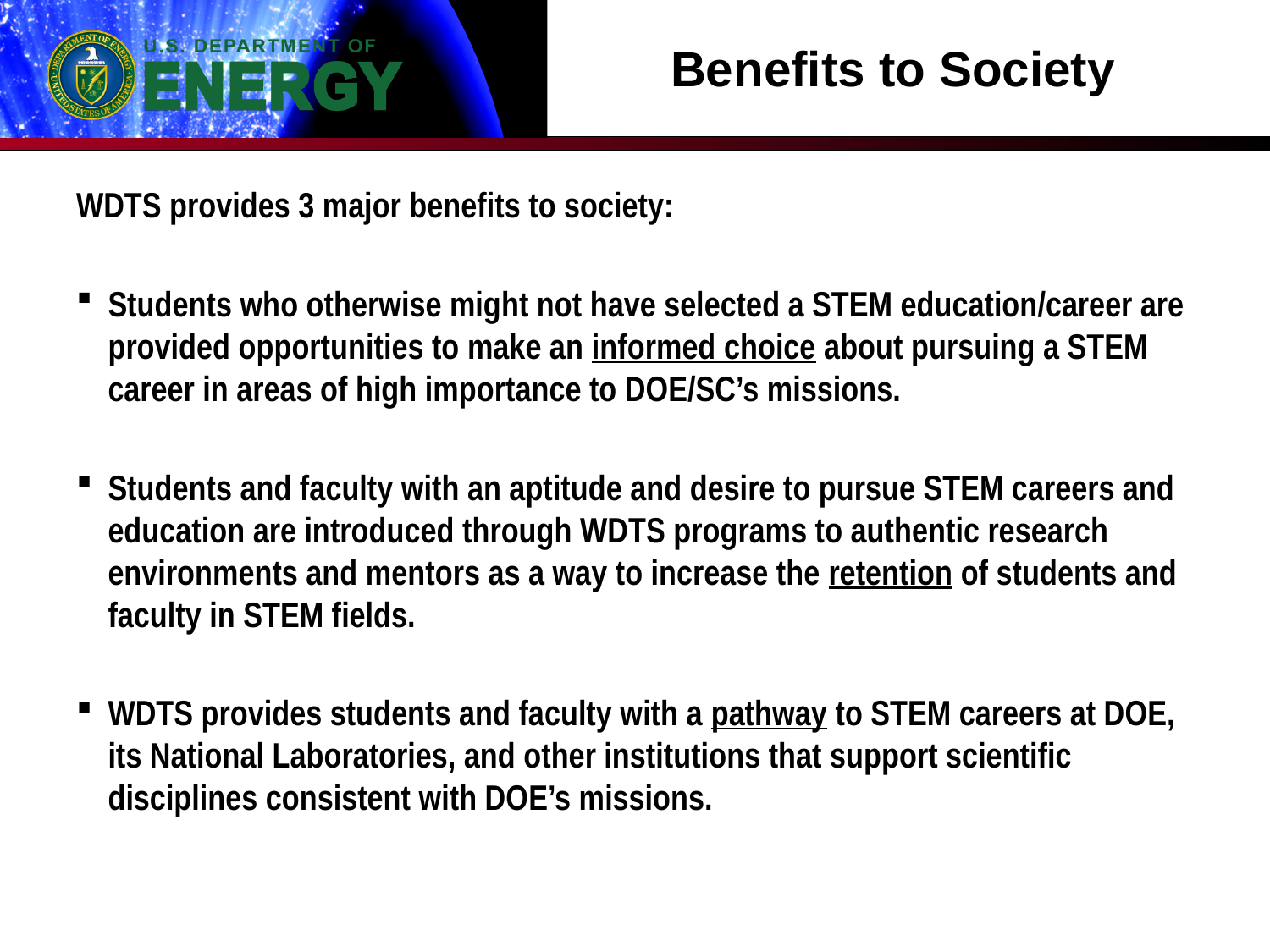

# Benefits to Society
WDTS provides 3 major benefits to society:

Students who otherwise might not have selected a STEM education/career are provided opportunities to make an informed choice about pursuing a STEM career in areas of high importance to DOE/SC’s missions.

Students and faculty with an aptitude and desire to pursue STEM careers and education are introduced through WDTS programs to authentic research environments and mentors as a way to increase the retention of students and faculty in STEM fields.

WDTS provides students and faculty with a pathway to STEM careers at DOE, its National Laboratories, and other institutions that support scientific disciplines consistent with DOE’s missions.